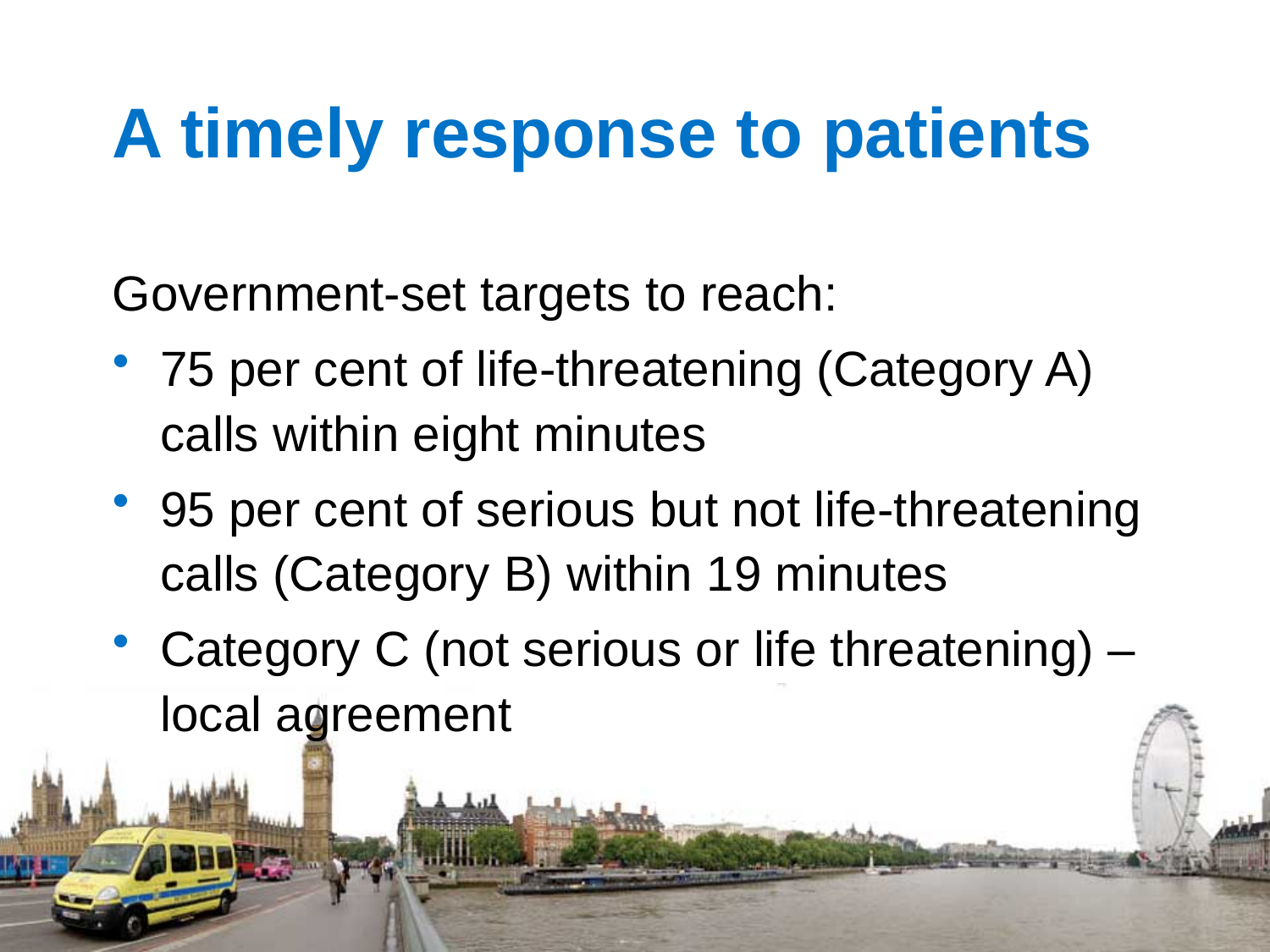

# A timely response to patients
Government-set targets to reach:
75 per cent of life-threatening (Category A) calls within eight minutes
95 per cent of serious but not life-threatening calls (Category B) within 19 minutes
Category C (not serious or life threatening) – local agreement